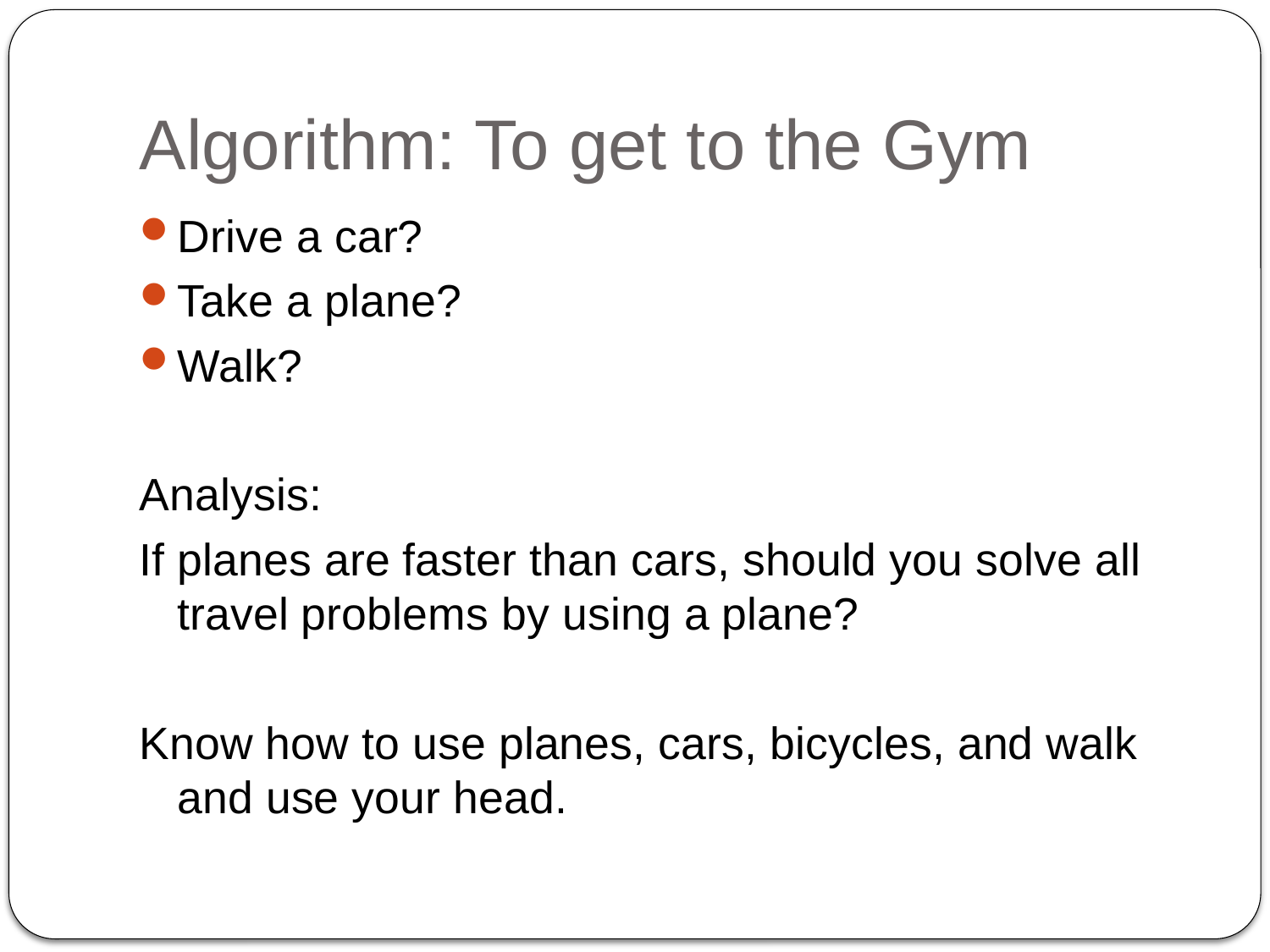

# Algorithm: To get to the Gym
Drive a car?
Take a plane?
Walk?

Analysis:
If planes are faster than cars, should you solve all travel problems by using a plane?

Know how to use planes, cars, bicycles, and walk and use your head.